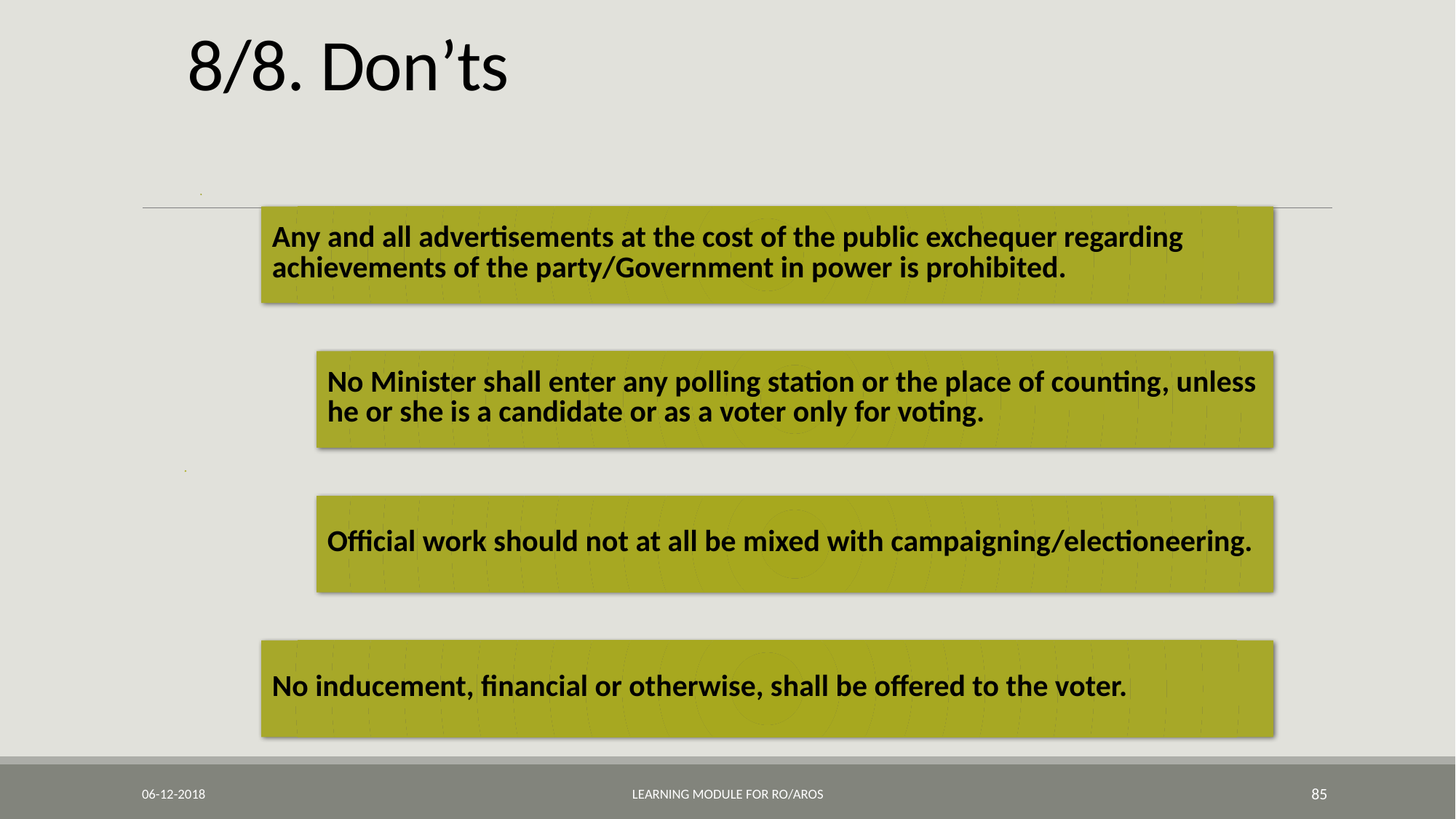

# 8/8. Don’ts
Any and all advertisements at the cost of the public exchequer regarding achievements of the party/Government in power is prohibited.
No Minister shall enter any polling station or the place of counting, unless he or she is a candidate or as a voter only for voting.
Official work should not at all be mixed with campaigning/electioneering.
No inducement, financial or otherwise, shall be offered to the voter.
06-12-2018
Learning Module for RO/AROs
85